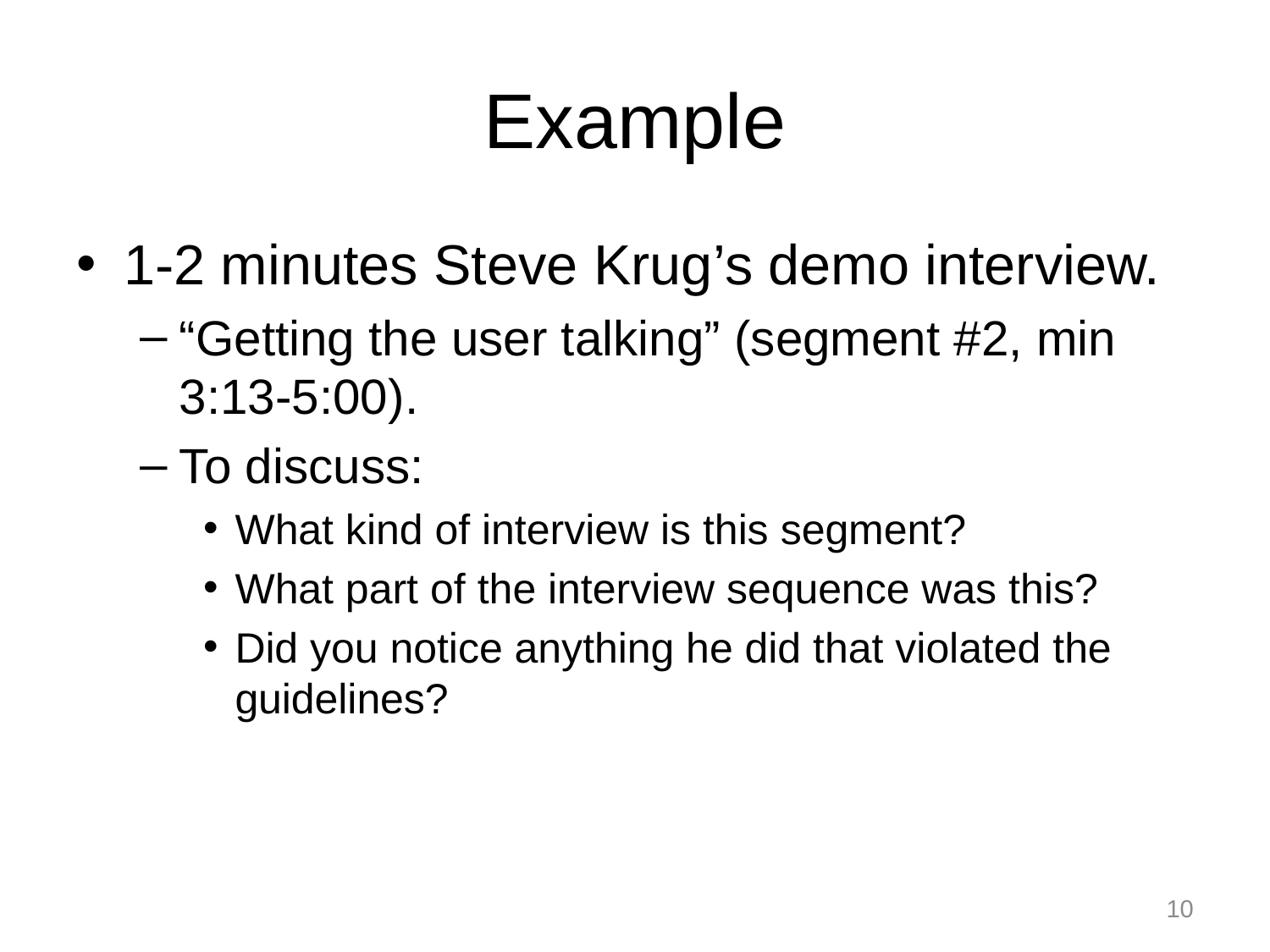

# Example
1-2 minutes Steve Krug’s demo interview.
“Getting the user talking” (segment #2, min 3:13-5:00).
To discuss:
What kind of interview is this segment?
What part of the interview sequence was this?
Did you notice anything he did that violated the guidelines?
10